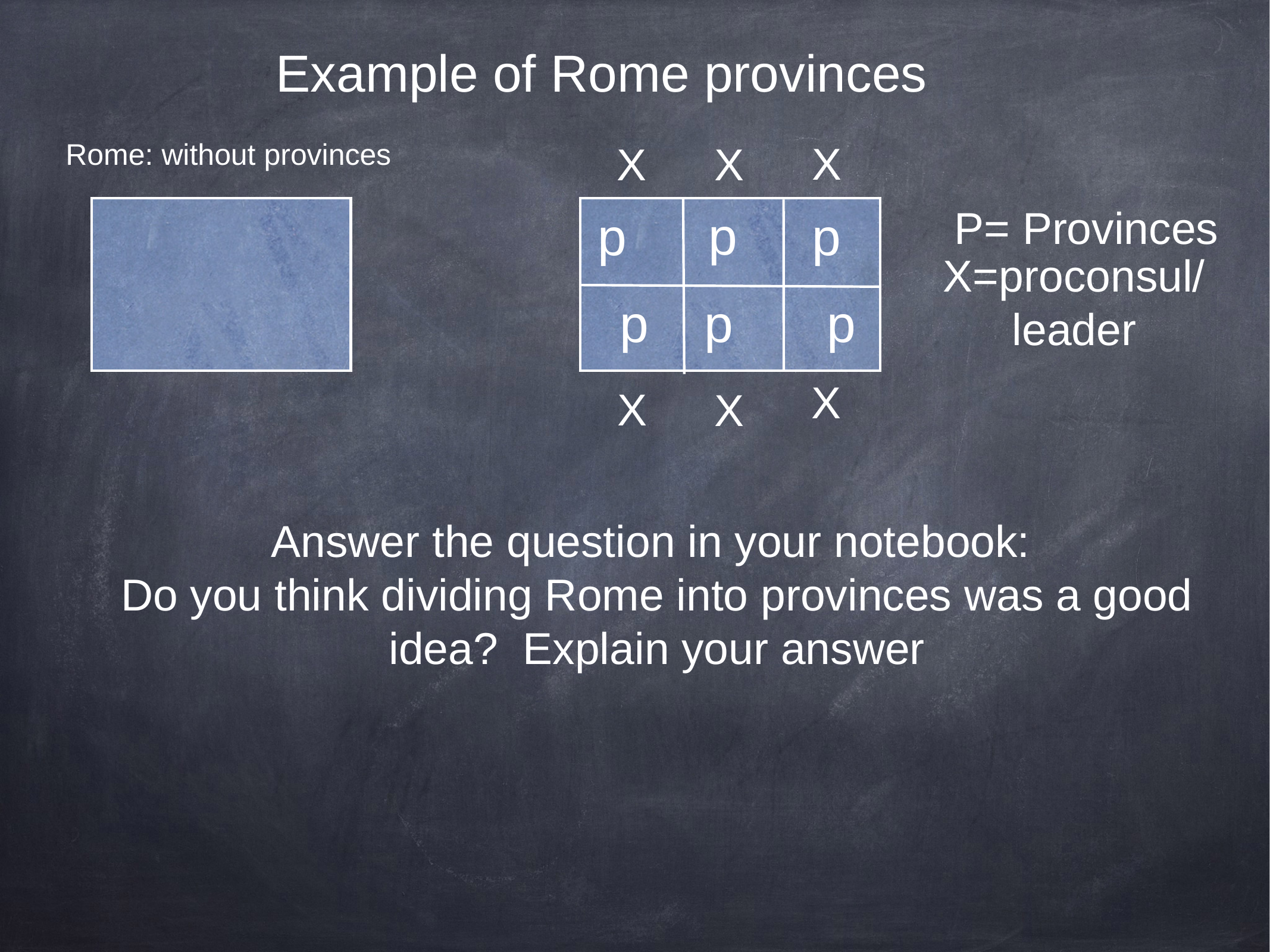

Example of Rome provinces
Rome: without provinces
X
X
X
P= Provinces
p
p
p

X=proconsul/leader
p
p
p

X
X
X
Answer the question in your notebook:
Do you think dividing Rome into provinces was a good idea?  Explain your answer